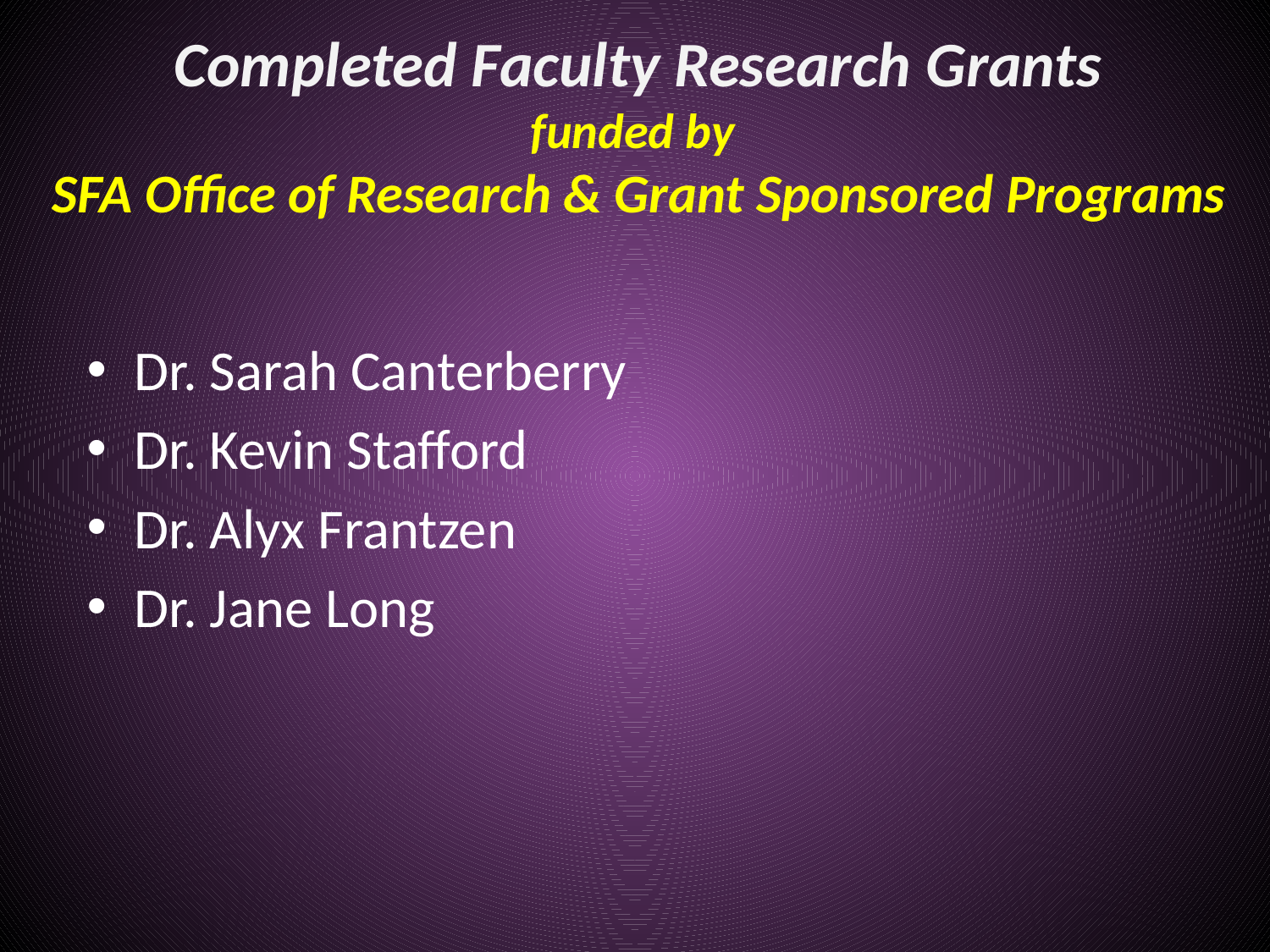

# Completed Faculty Research Grants funded by SFA Office of Research & Grant Sponsored Programs
Dr. Sarah Canterberry
Dr. Kevin Stafford
Dr. Alyx Frantzen
Dr. Jane Long